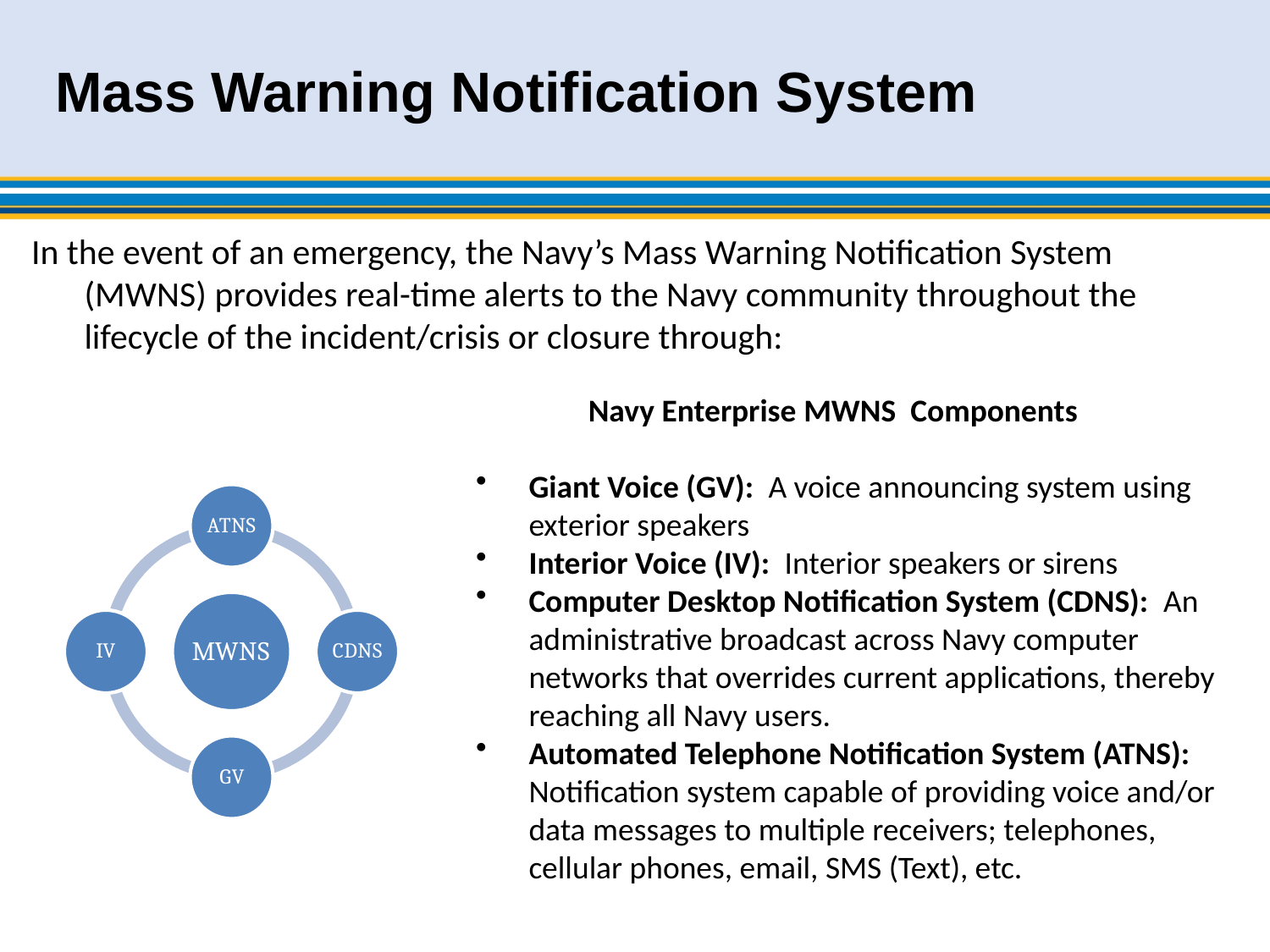

# Mass Warning Notification System

In the event of an emergency, the Navy’s Mass Warning Notification System (MWNS) provides real-time alerts to the Navy community throughout the lifecycle of the incident/crisis or closure through:

Navy Enterprise MWNS  Components

Giant Voice (GV):  A voice announcing system using exterior speakers
Interior Voice (IV):  Interior speakers or sirens
Computer Desktop Notification System (CDNS):  An administrative broadcast across Navy computer networks that overrides current applications, thereby reaching all Navy users.
Automated Telephone Notification System (ATNS):  Notification system capable of providing voice and/or data messages to multiple receivers; telephones, cellular phones, email, SMS (Text), etc.
MWNS
ATNS
CDNS
GV
IV